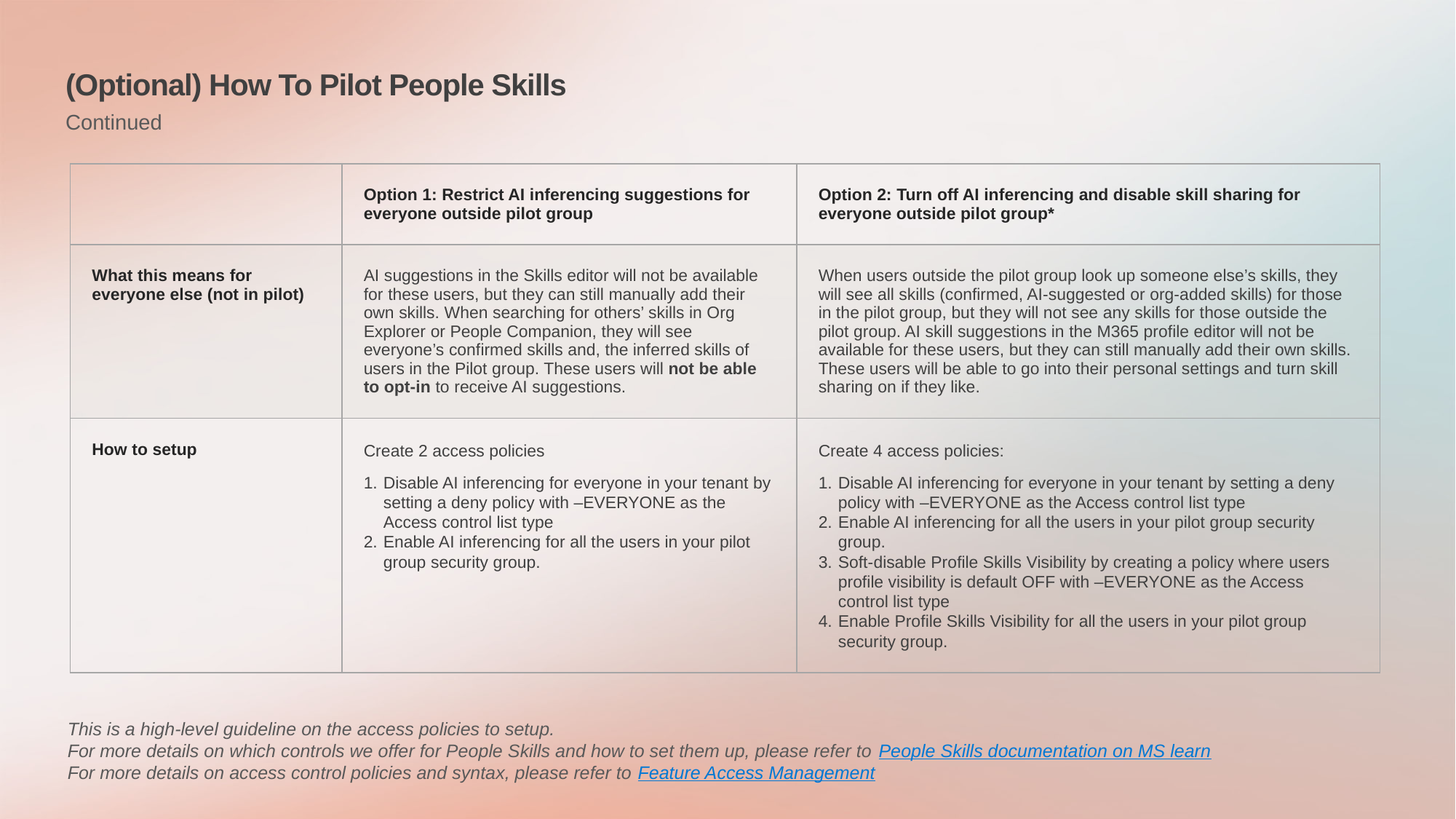

(Optional) How To Pilot People Skills
Continued
|  | Option 1: Restrict AI inferencing suggestions for everyone outside pilot group | Option 2: Turn off AI inferencing and disable skill sharing for everyone outside pilot group\* |
| --- | --- | --- |
| What this means for everyone else (not in pilot) | AI suggestions in the Skills editor will not be available for these users, but they can still manually add their own skills. When searching for others’ skills in Org Explorer or People Companion, they will see everyone’s confirmed skills and, the inferred skills of users in the Pilot group. These users will not be able to opt-in to receive AI suggestions. | When users outside the pilot group look up someone else’s skills, they will see all skills (confirmed, AI-suggested or org-added skills) for those in the pilot group, but they will not see any skills for those outside the pilot group. AI skill suggestions in the M365 profile editor will not be available for these users, but they can still manually add their own skills. These users will be able to go into their personal settings and turn skill sharing on if they like. |
| How to setup | Create 2 access policies Disable AI inferencing for everyone in your tenant by setting a deny policy with –EVERYONE as the Access control list type Enable AI inferencing for all the users in your pilot group security group. | Create 4 access policies: Disable AI inferencing for everyone in your tenant by setting a deny policy with –EVERYONE as the Access control list type Enable AI inferencing for all the users in your pilot group security group. Soft-disable Profile Skills Visibility by creating a policy where users profile visibility is default OFF with –EVERYONE as the Access control list type Enable Profile Skills Visibility for all the users in your pilot group security group. |
This is a high-level guideline on the access policies to setup.
For more details on which controls we offer for People Skills and how to set them up, please refer to People Skills documentation on MS learn
For more details on access control policies and syntax, please refer to Feature Access Management